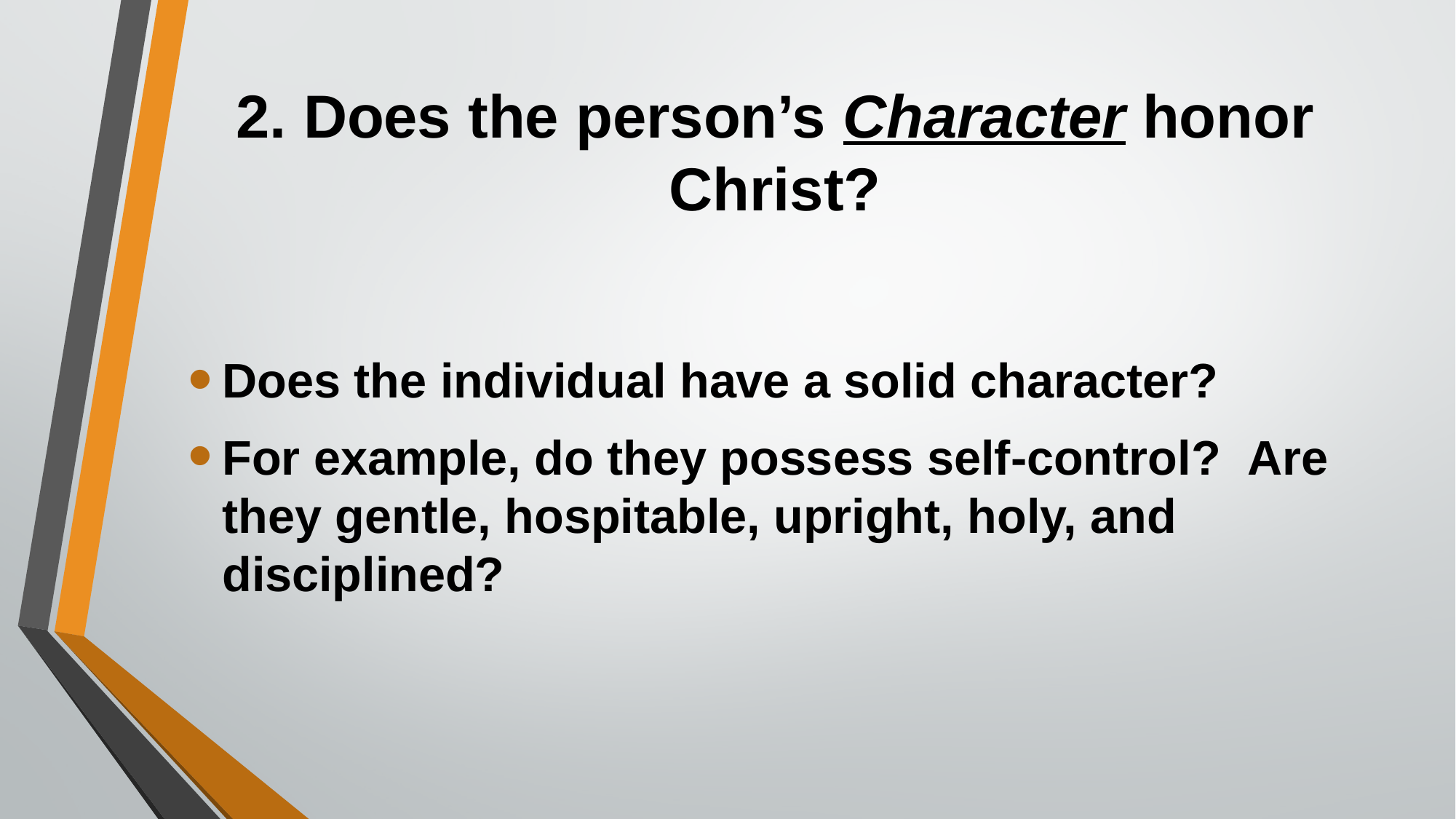

# 2. Does the person’s Character honor Christ?
Does the individual have a solid character?
For example, do they possess self-control?  Are they gentle, hospitable, upright, holy, and disciplined?